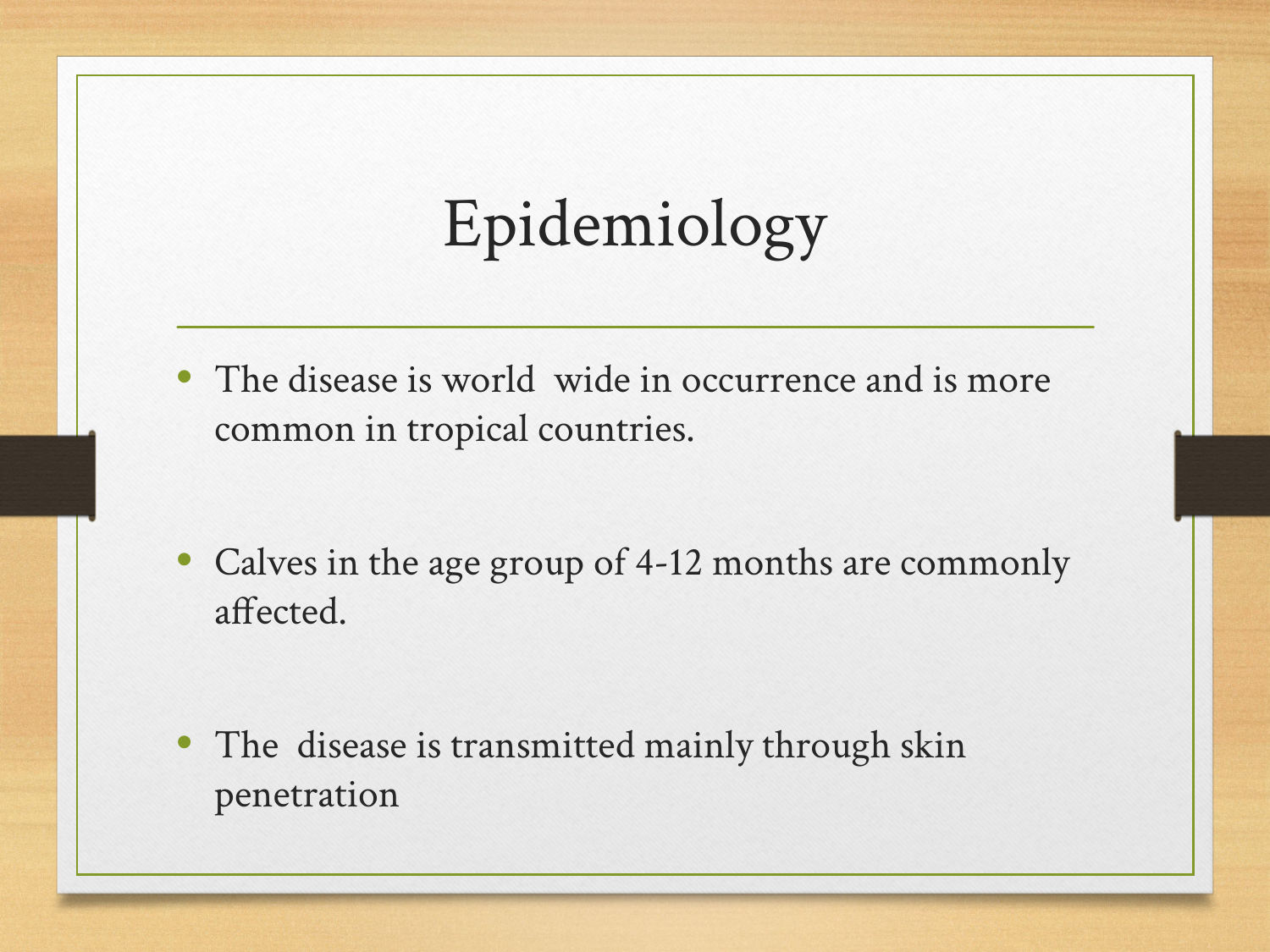

# Epidemiology
The disease is world  wide in occurrence and is more common in tropical countries.

Calves in the age group of 4-12 months are commonly affected.

The  disease is transmitted mainly through skin penetration